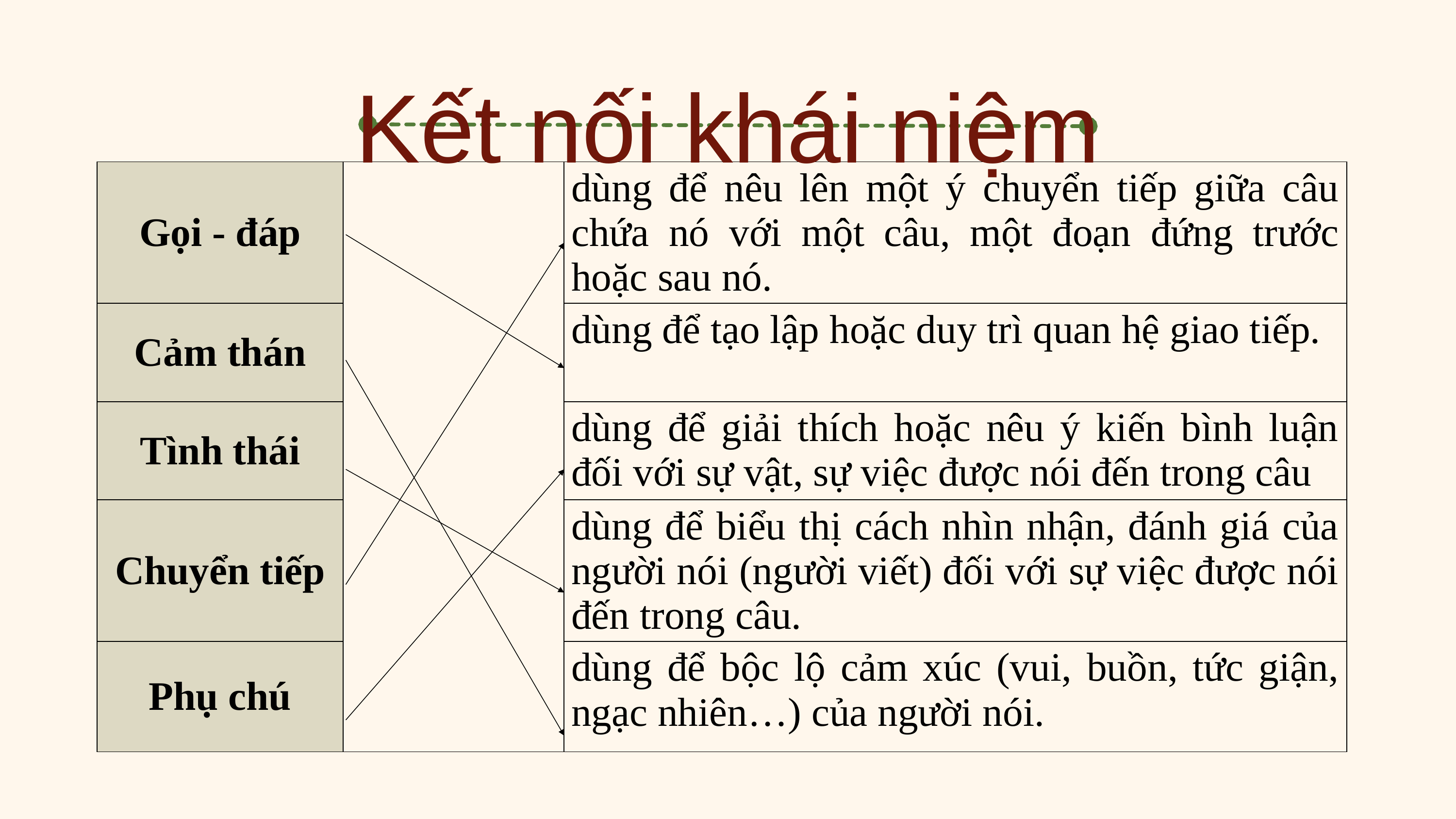

Kết nối khái niệm

| Gọi - đáp |  | dùng để nêu lên một ý chuyển tiếp giữa câu chứa nó với một câu, một đoạn đứng trước hoặc sau nó. |
| --- | --- | --- |
| Cảm thán |  | dùng để tạo lập hoặc duy trì quan hệ giao tiếp. |
| Tình thái |  | dùng để giải thích hoặc nêu ý kiến bình luận đối với sự vật, sự việc được nói đến trong câu |
| Chuyển tiếp |  | dùng để biểu thị cách nhìn nhận, đánh giá của người nói (người viết) đối với sự việc được nói đến trong câu. |
| Phụ chú |  | dùng để bộc lộ cảm xúc (vui, buồn, tức giận, ngạc nhiên…) của người nói. |